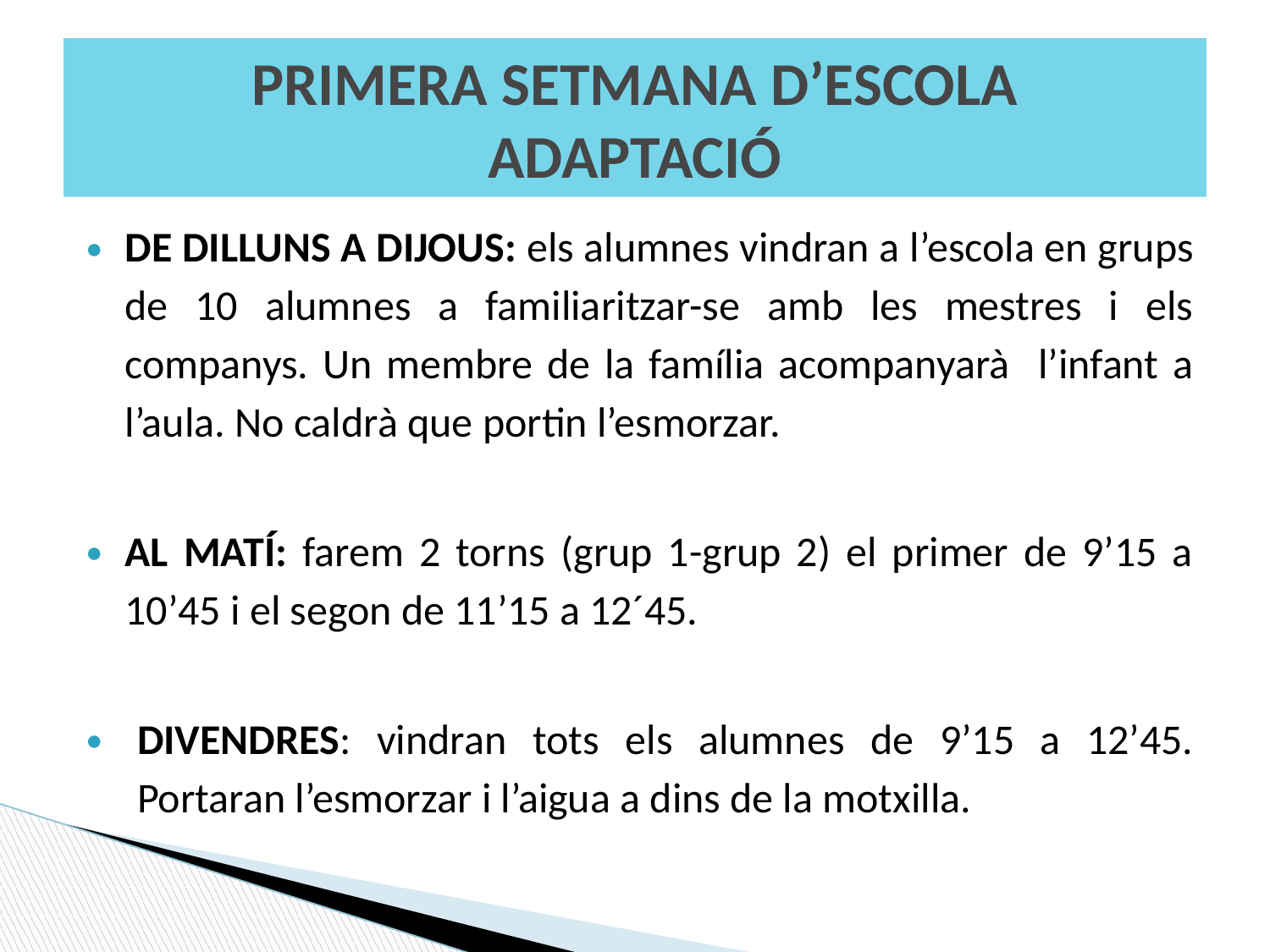

# PRIMERA SETMANA D’ESCOLA ADAPTACIÓ
DE DILLUNS A DIJOUS: els alumnes vindran a l’escola en grups de 10 alumnes a familiaritzar-se amb les mestres i els companys. Un membre de la família acompanyarà  l’infant a l’aula. No caldrà que portin l’esmorzar.

AL MATÍ: farem 2 torns (grup 1-grup 2) el primer de 9’15 a 10’45 i el segon de 11’15 a 12´45.

DIVENDRES: vindran tots els alumnes de 9’15 a 12’45. Portaran l’esmorzar i l’aigua a dins de la motxilla.